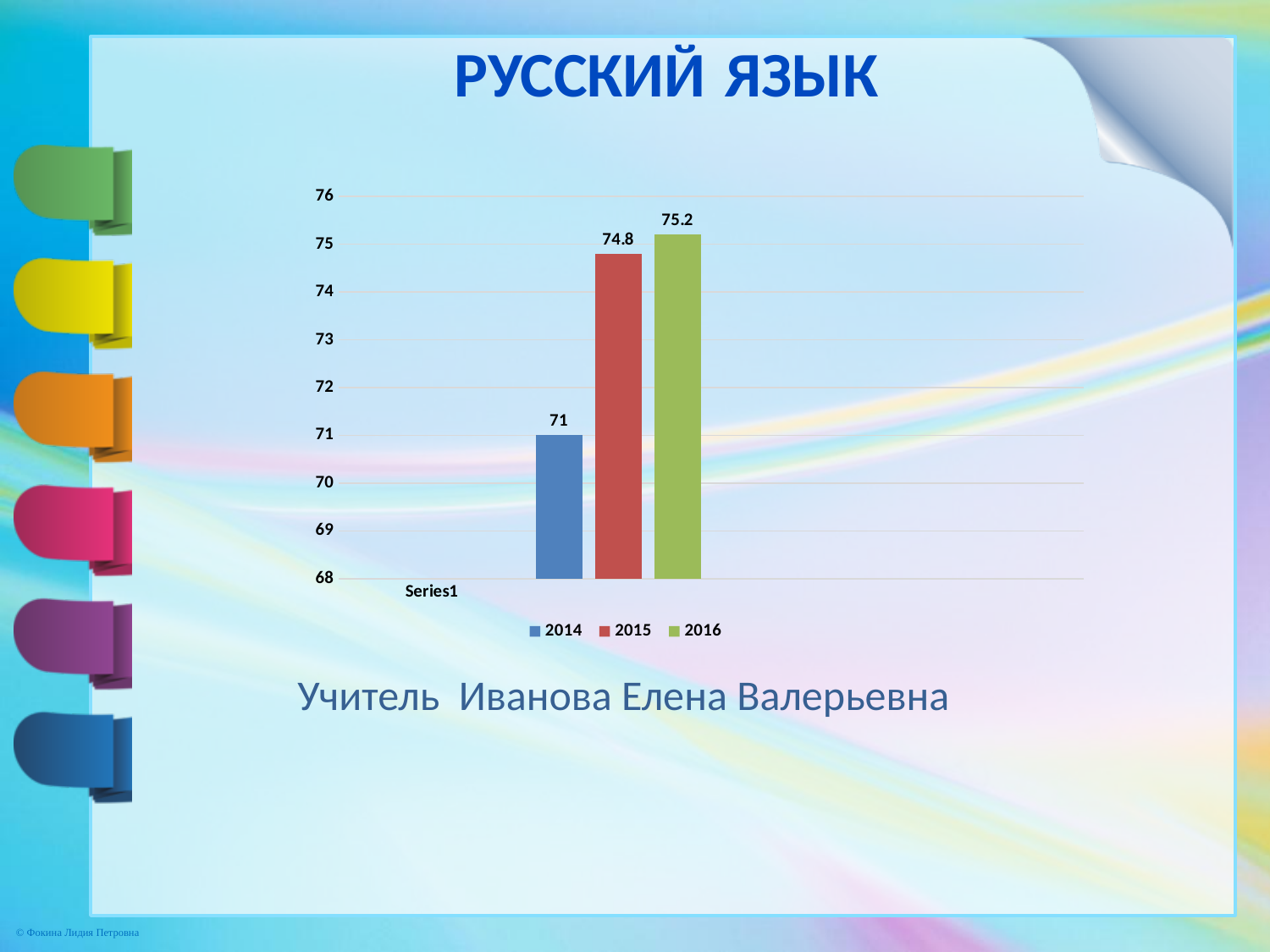

# РУССКИЙ ЯЗЫК

### Chart

| Category | 2014 | 2015 | 2016 |
|---|---|---|---|
|  | None | None | None |
|  | 71.0 | 74.8 | 75.2 |
|  | None | None | None |
|  | None | None | None |
Учитель  Иванова Елена Валерьевна